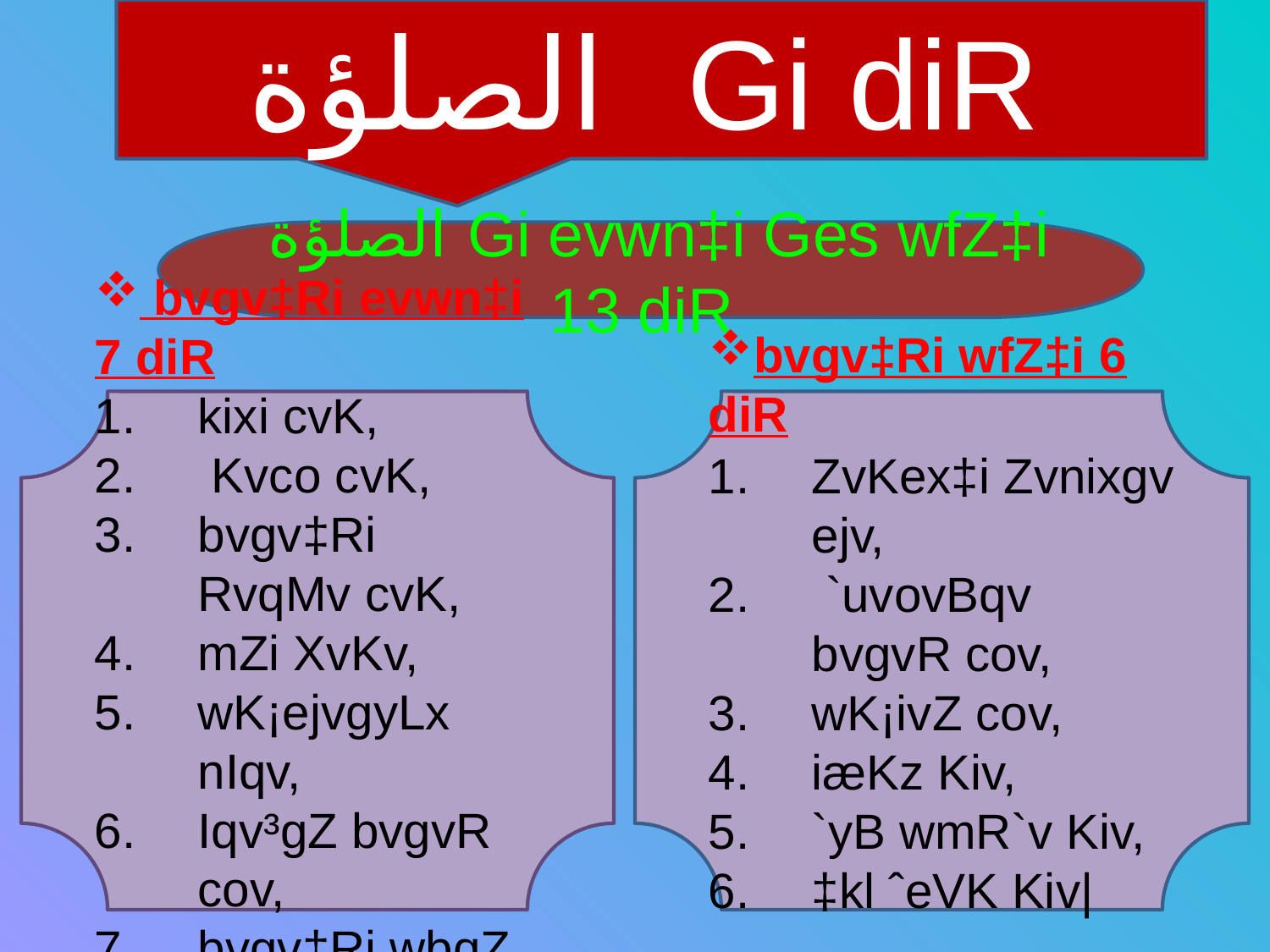

الصلؤة  Gi diR
 الصلؤة Gi evwn‡i Ges wfZ‡i 13 diR
 bvgv‡Ri evwn‡i 7 diR
kixi cvK,
 Kvco cvK,
bvgv‡Ri RvqMv cvK,
mZi XvKv,
wK¡ejvgyLx nIqv,
Iqv³gZ bvgvR cov,
bvgv‡Ri wbqZ Kiv|
bvgv‡Ri wfZ‡i 6 diR

ZvKex‡i Zvnixgv ejv,
 `uvovBqv bvgvR cov,
wK¡ivZ cov,
iæKz Kiv,
`yB wmR`v Kiv,
‡kl ˆeVK Kiv|